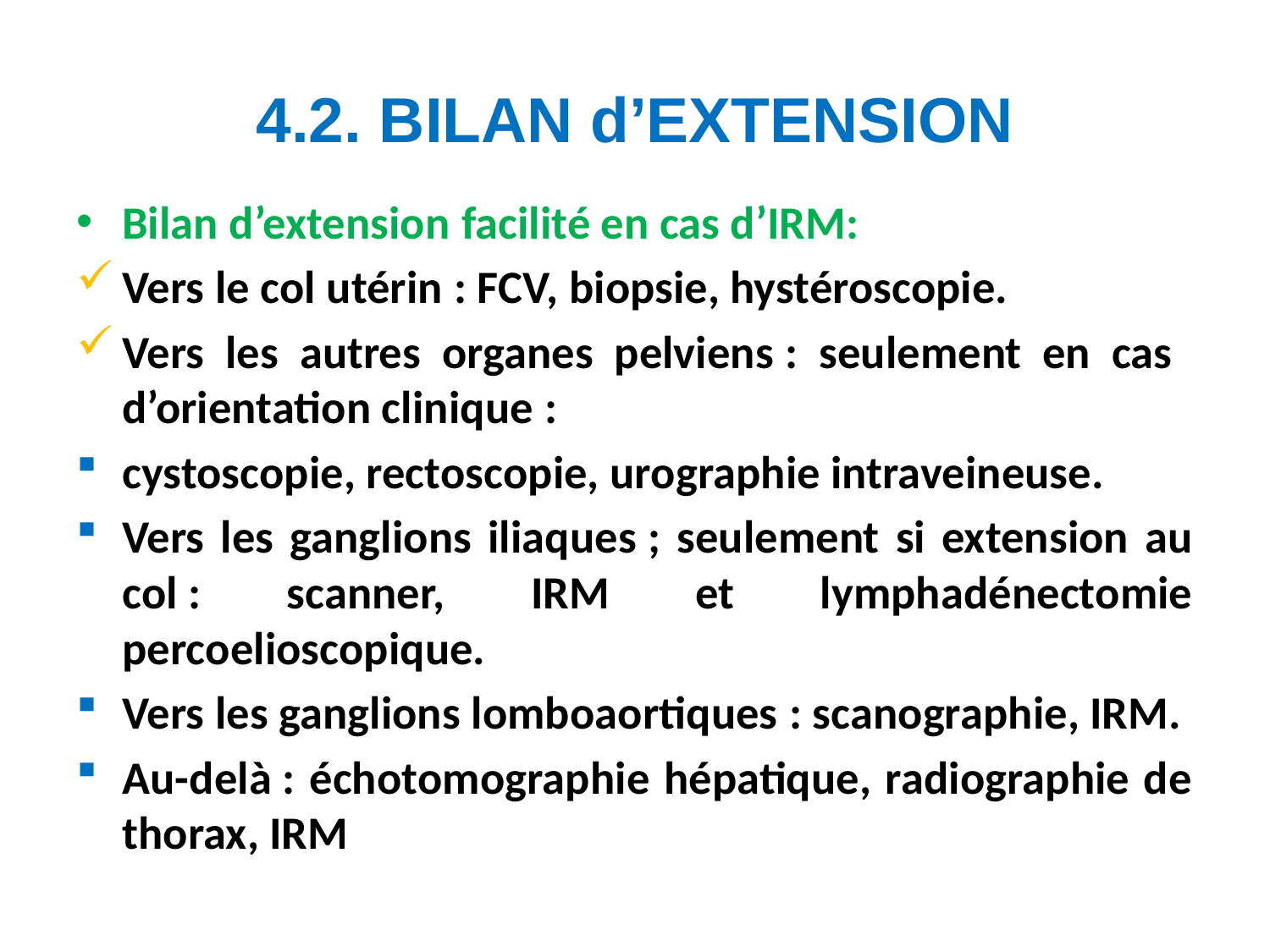

# 4.2. BILAN d’EXTENSION
Bilan d’extension facilité en cas d’IRM:
Vers le col utérin : FCV, biopsie, hystéroscopie.
Vers les autres organes pelviens : seulement en cas  d’orientation clinique :
cystoscopie, rectoscopie, urographie intraveineuse.
Vers les ganglions iliaques ; seulement si extension au col : scanner, IRM et lymphadénectomie percoelioscopique.
Vers les ganglions lomboaortiques : scanographie, IRM.
Au-delà : échotomographie hépatique, radiographie de thorax, IRM